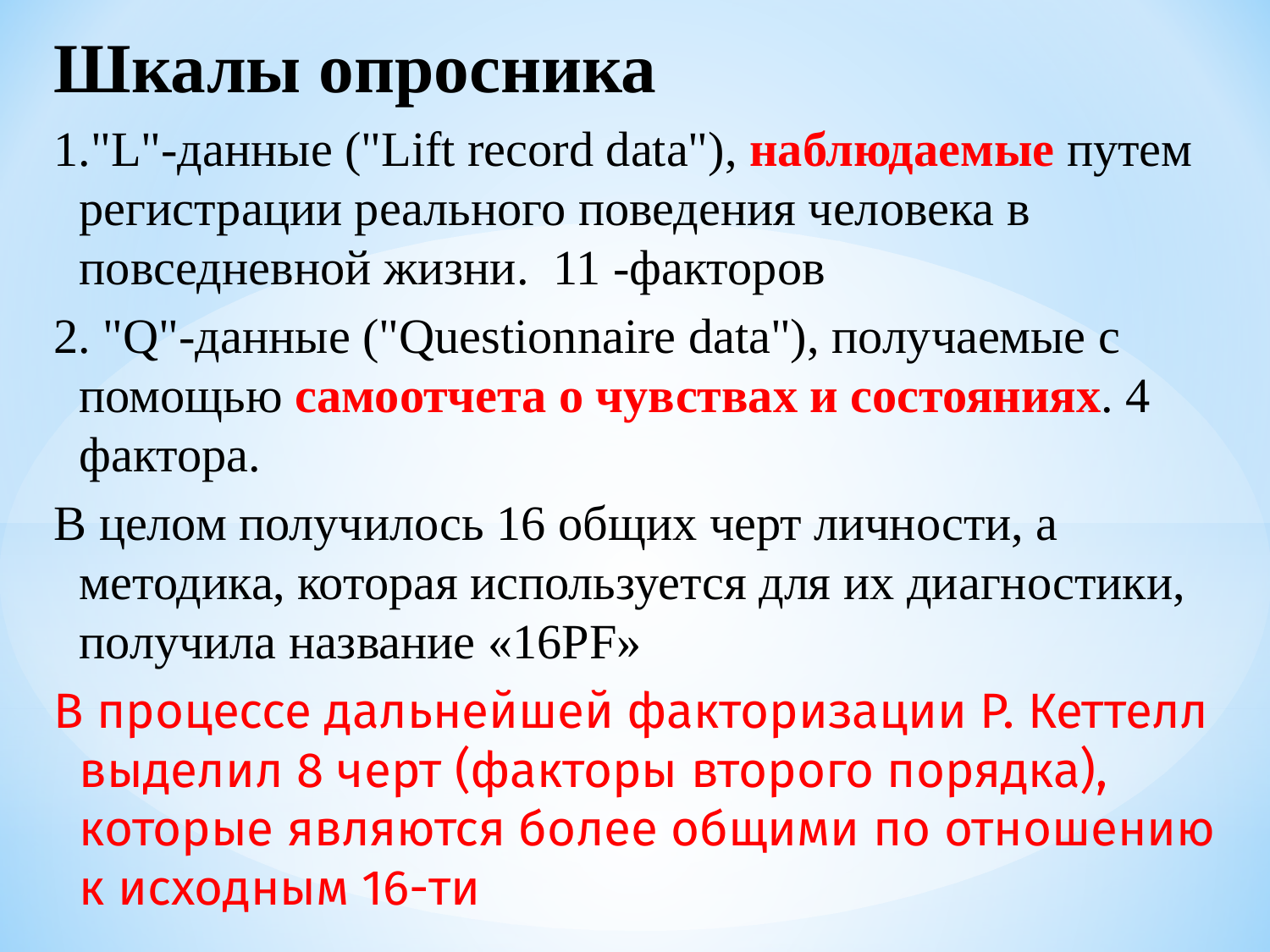

Шкалы опросника
1."L"-данные ("Lift record data"), наблюдаемые путем регистрации реального поведения человека в повседневной жизни.  11 -факторов
2. "Q"-данные ("Questionnaire data"), получаемые с помощью самоотчета о чувствах и состояниях. 4 фактора.
В целом получилось 16 общих черт личности, а методика, которая используется для их диагностики, получила название «16PF»
В процессе дальнейшей факторизации Р. Кеттелл выделил 8 черт (факторы второго порядка), которые являются более общими по отношению к исходным 16-ти